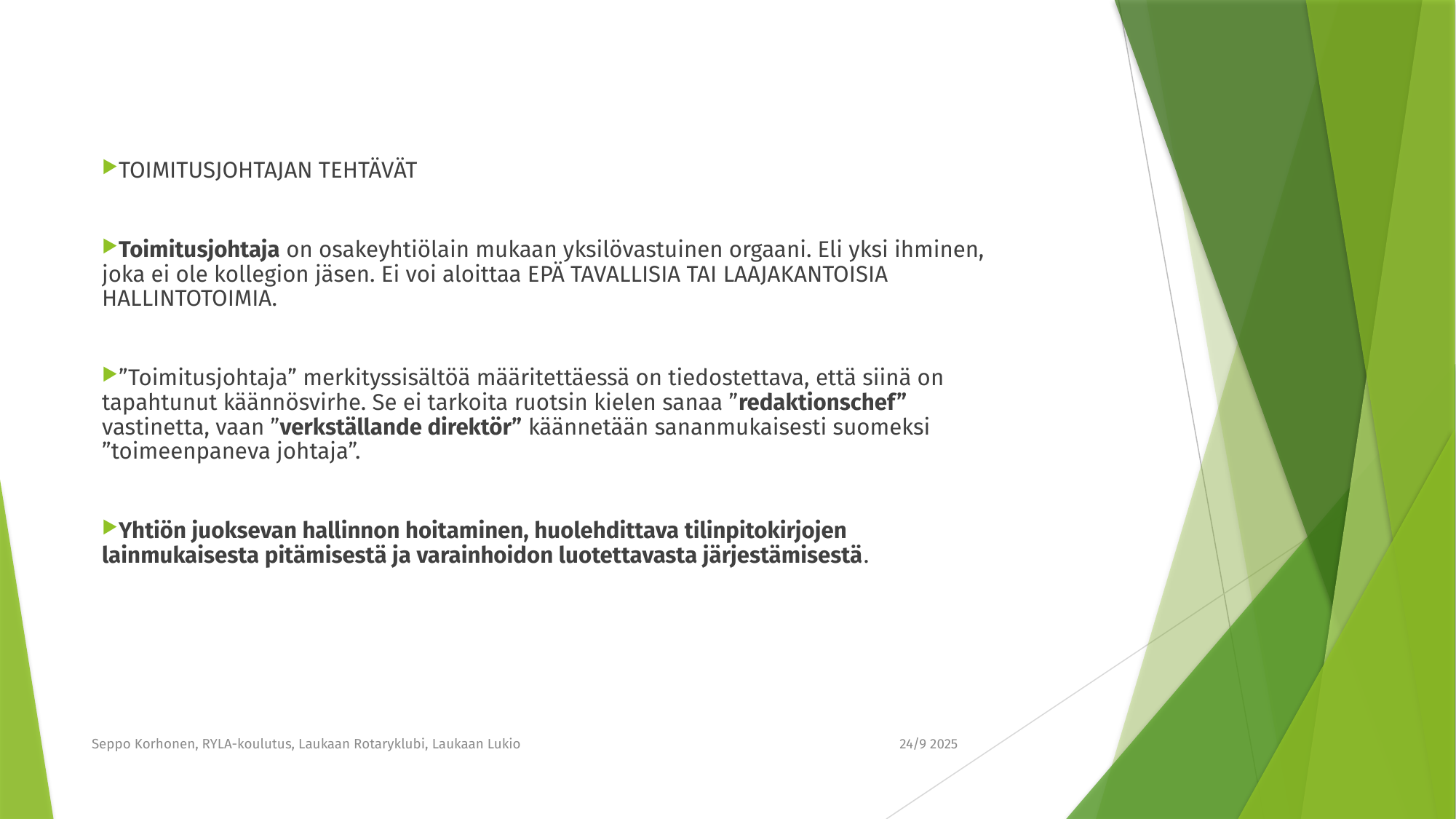

TOIMITUSJOHTAJAN TEHTÄVÄT

Toimitusjohtaja on osakeyhtiölain mukaan yksilövastuinen orgaani. Eli yksi ihminen, joka ei ole kollegion jäsen. Ei voi aloittaa EPÄ TAVALLISIA TAI LAAJAKANTOISIA HALLINTOTOIMIA.

”Toimitusjohtaja” merkityssisältöä määritettäessä on tiedostettava, että siinä on tapahtunut käännösvirhe. Se ei tarkoita ruotsin kielen sanaa ”redaktionschef” vastinetta, vaan ”verkställande direktör” käännetään sananmukaisesti suomeksi ”toimeenpaneva johtaja”.

Yhtiön juoksevan hallinnon hoitaminen, huolehdittava tilinpitokirjojen lainmukaisesta pitämisestä ja varainhoidon luotettavasta järjestämisestä.
Seppo Korhonen, RYLA-koulutus, Laukaan Rotaryklubi, Laukaan Lukio
24/9 2025